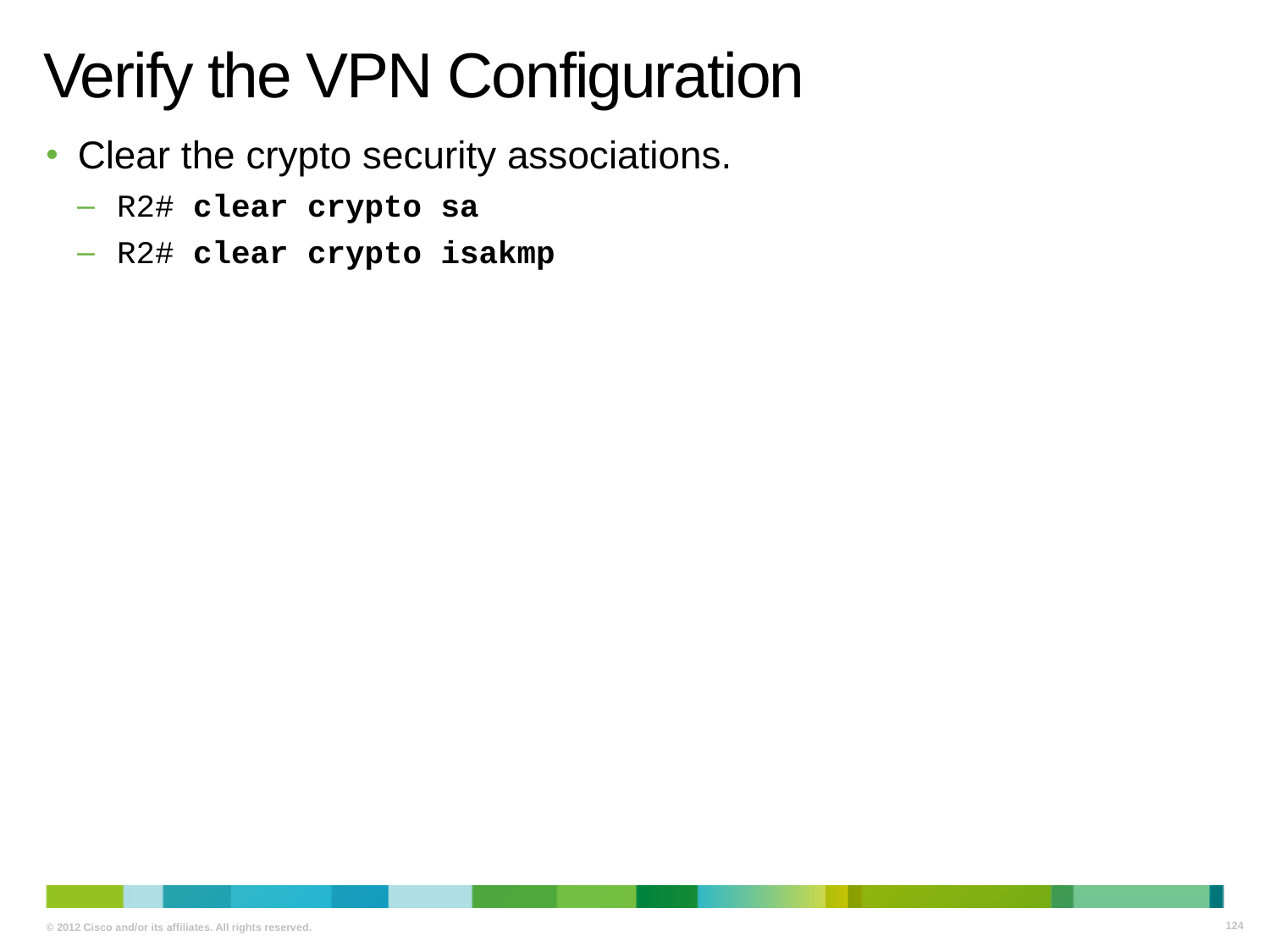

# Verify the VPN Configuration
Clear the crypto security associations.
R2# clear crypto sa
R2# clear crypto isakmp